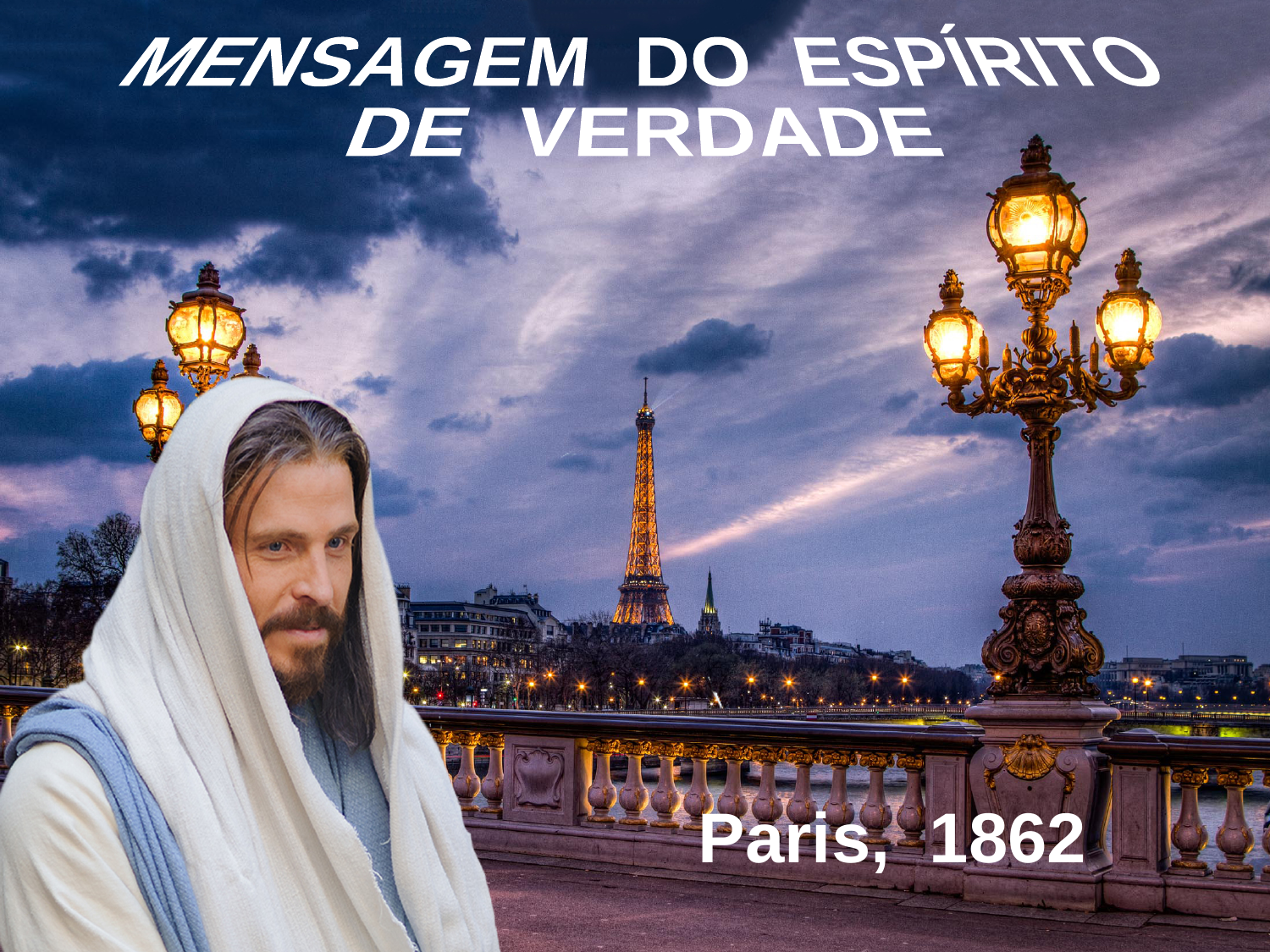

MENSAGEM  DO  ESPÍRITO
DE  VERDADE
Paris,  1862